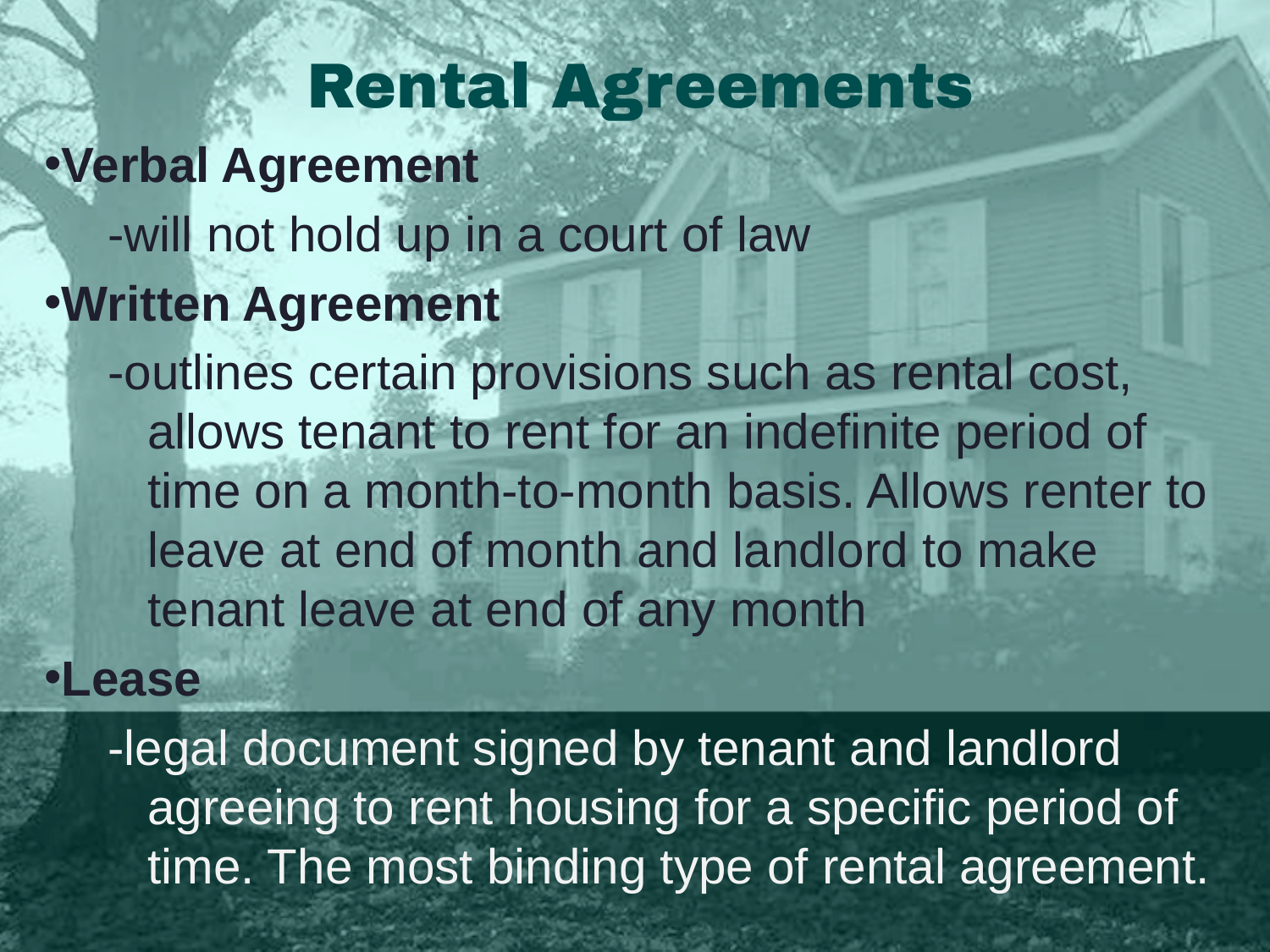

# Rental Agreements
Verbal Agreement
-will not hold up in a court of law
Written Agreement
-outlines certain provisions such as rental cost,  allows tenant to rent for an indefinite period of time on a month-to-month basis. Allows renter to leave at end of month and landlord to make tenant leave at end of any month
Lease
-legal document signed by tenant and landlord agreeing to rent housing for a specific period of time. The most binding type of rental agreement.